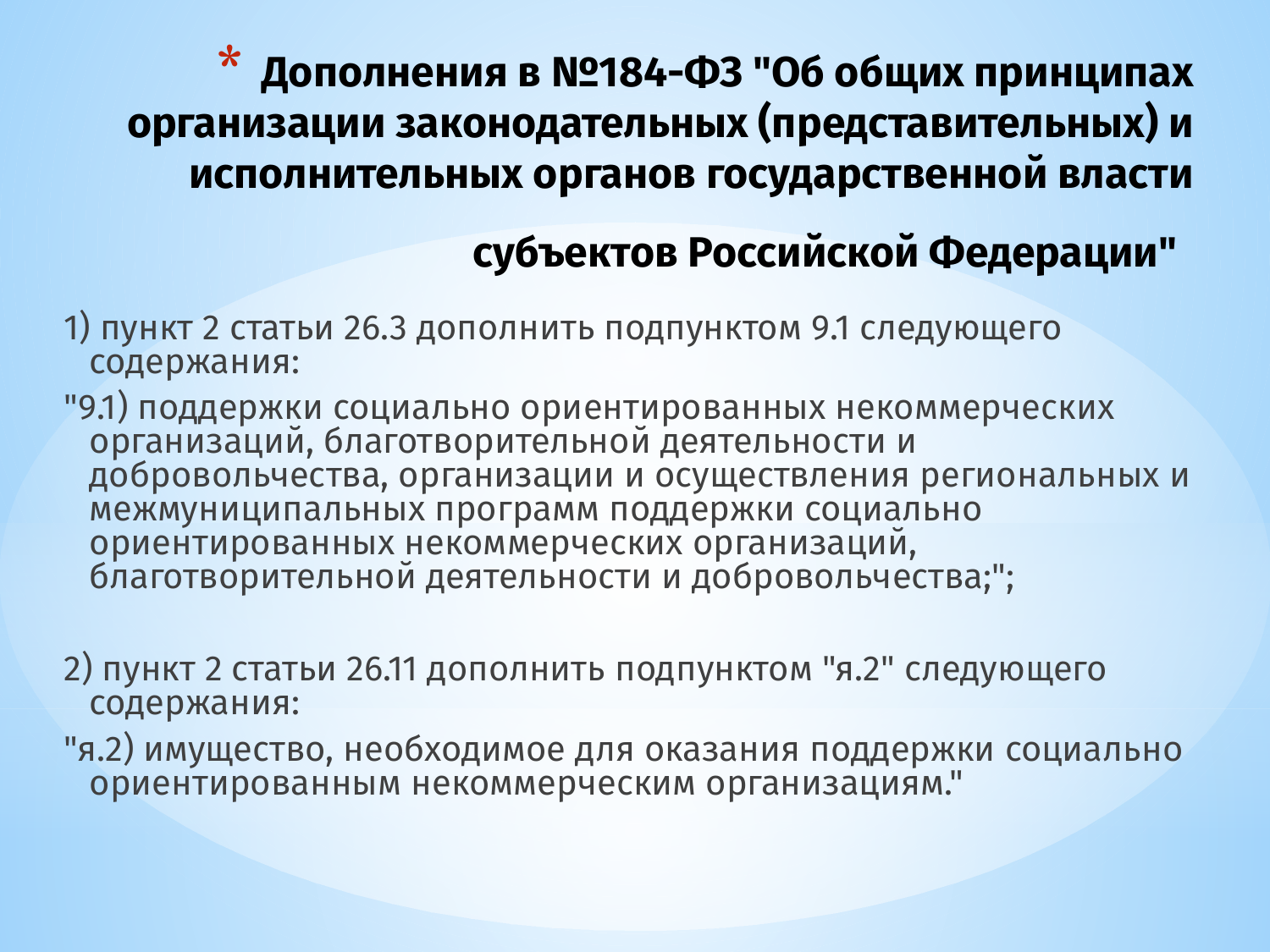

# Дополнения в №184-ФЗ "Об общих принципах организации законодательных (представительных) и исполнительных органов государственной власти субъектов Российской Федерации"
1) пункт 2 статьи 26.3 дополнить подпунктом 9.1 следующего содержания:
"9.1) поддержки социально ориентированных некоммерческих организаций, благотворительной деятельности и добровольчества, организации и осуществления региональных и межмуниципальных программ поддержки социально ориентированных некоммерческих организаций, благотворительной деятельности и добровольчества;";

2) пункт 2 статьи 26.11 дополнить подпунктом "я.2" следующего содержания:
"я.2) имущество, необходимое для оказания поддержки социально ориентированным некоммерческим организациям."